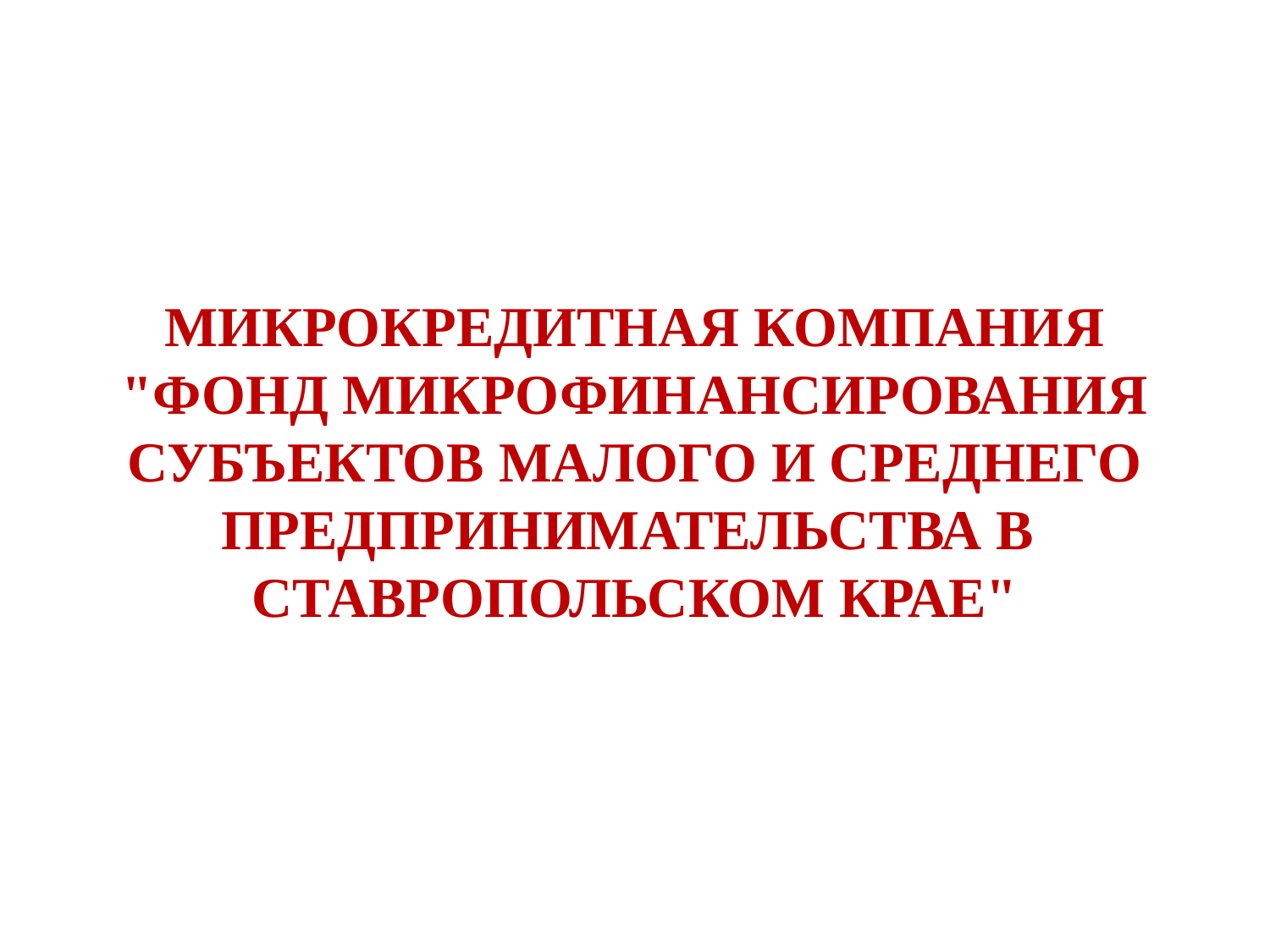

# МИКРОКРЕДИТНАЯ КОМПАНИЯ "ФОНД МИКРОФИНАНСИРОВАНИЯ СУБЪЕКТОВ МАЛОГО И СРЕДНЕГО ПРЕДПРИНИМАТЕЛЬСТВА В СТАВРОПОЛЬСКОМ КРАЕ"